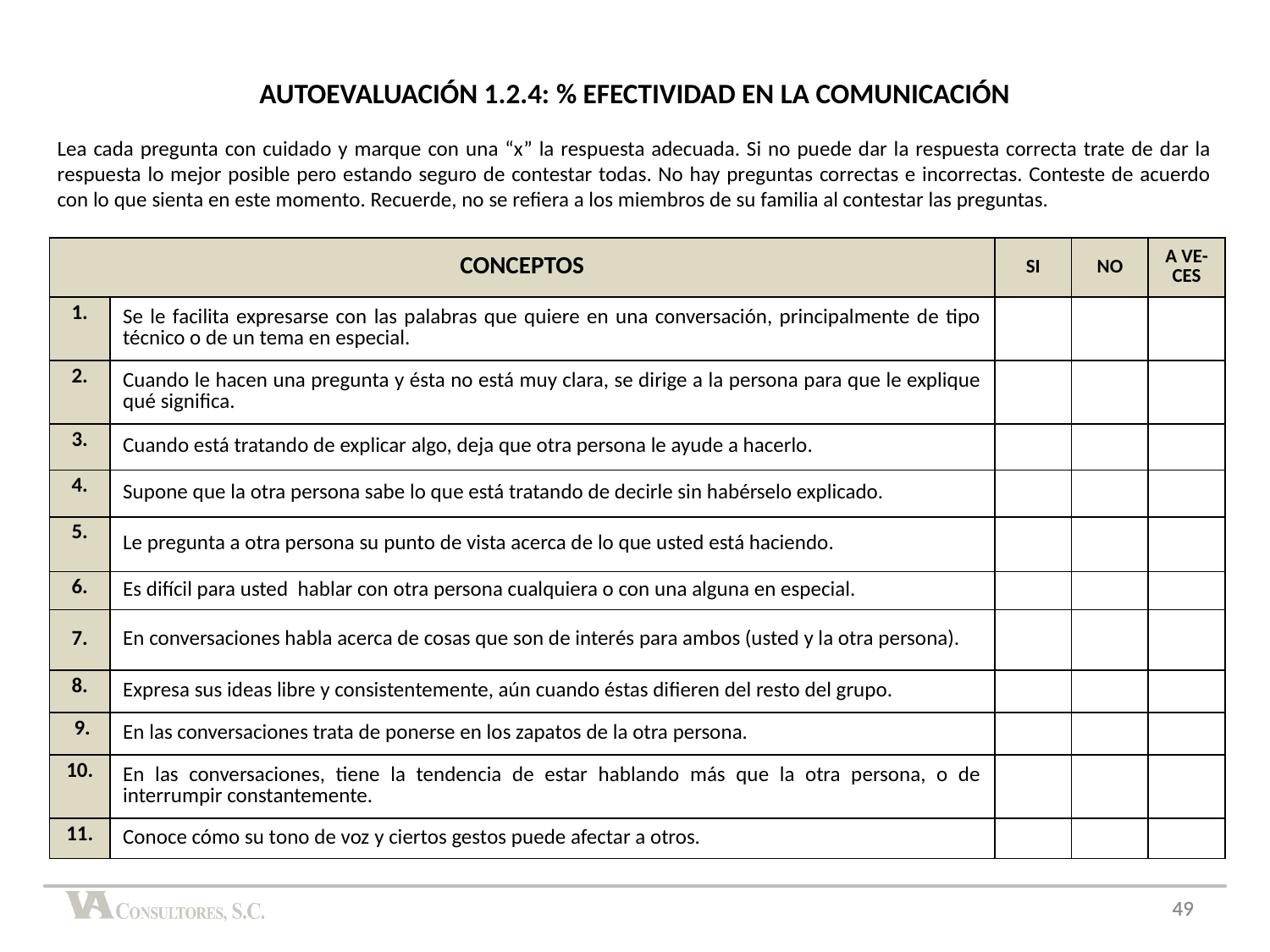

AUTOEVALUACIÓN 1.2.4: % EFECTIVIDAD EN LA COMUNICACIÓN

Lea cada pregunta con cuidado y marque con una “x” la respuesta adecuada. Si no puede dar la respuesta correcta trate de dar la respuesta lo mejor posible pero estando seguro de contestar todas. No hay preguntas correctas e incorrectas. Conteste de acuerdo con lo que sienta en este momento. Recuerde, no se refiera a los miembros de su familia al contestar las preguntas.
| CONCEPTOS |  | SI | NO | A VE-CES |
| --- | --- | --- | --- | --- |
| 1. | Se le facilita expresarse con las palabras que quiere en una conversación, principalmente de tipo técnico o de un tema en especial. |  |  |  |
| 2. | Cuando le hacen una pregunta y ésta no está muy clara, se dirige a la persona para que le explique qué significa. |  |  |  |
| 3. | Cuando está tratando de explicar algo, deja que otra persona le ayude a hacerlo. |  |  |  |
| 4. | Supone que la otra persona sabe lo que está tratando de decirle sin habérselo explicado. |  |  |  |
| 5. | Le pregunta a otra persona su punto de vista acerca de lo que usted está haciendo. |  |  |  |
| 6. | Es difícil para usted hablar con otra persona cualquiera o con una alguna en especial. |  |  |  |
| 7. | En conversaciones habla acerca de cosas que son de interés para ambos (usted y la otra persona). |  |  |  |
| 8. | Expresa sus ideas libre y consistentemente, aún cuando éstas difieren del resto del grupo. |  |  |  |
| 9. | En las conversaciones trata de ponerse en los zapatos de la otra persona. |  |  |  |
| 10. | En las conversaciones, tiene la tendencia de estar hablando más que la otra persona, o de interrumpir constantemente. |  |  |  |
| 11. | Conoce cómo su tono de voz y ciertos gestos puede afectar a otros. |  |  |  |
49